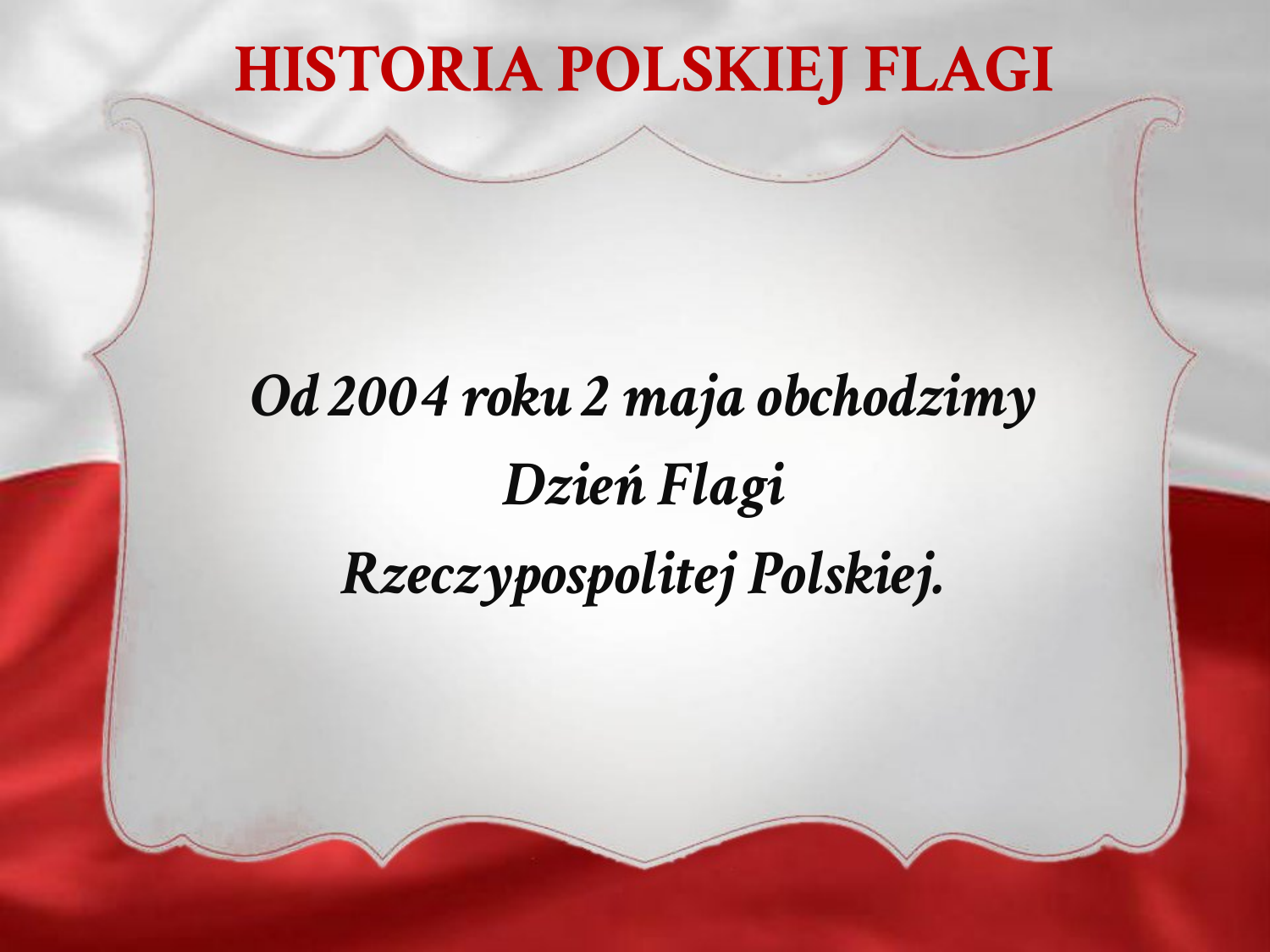

# HISTORIA POLSKIEJ FLAGI
Od 2004 roku 2 maja obchodzimy
Dzień Flagi
Rzeczypospolitej Polskiej.